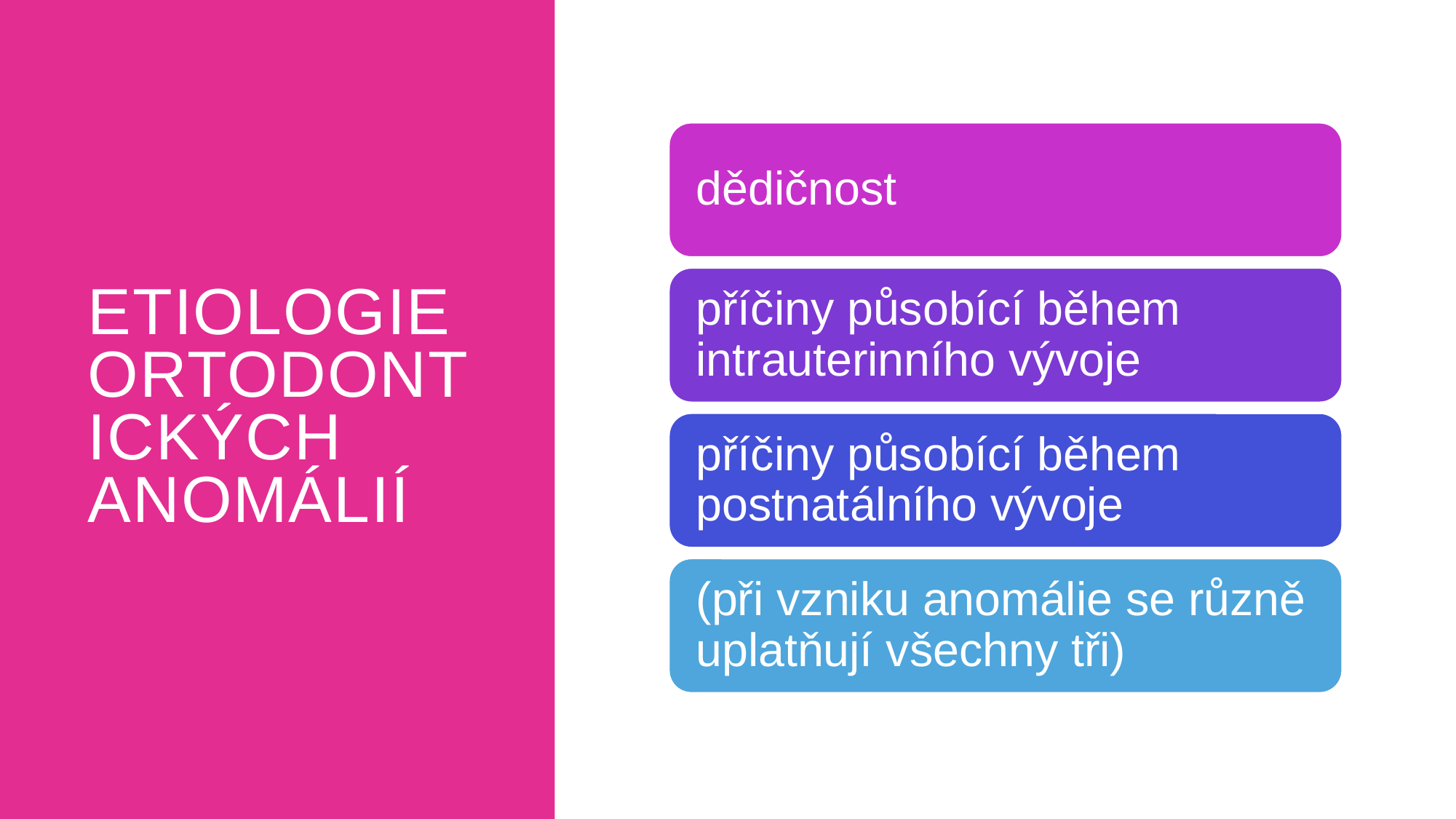

# Etiologie ortodontických anomálií
dědičnost
příčiny působící během intrauterinního vývoje
příčiny působící během postnatálního vývoje
(při vzniku anomálie se různě uplatňují všechny tři)